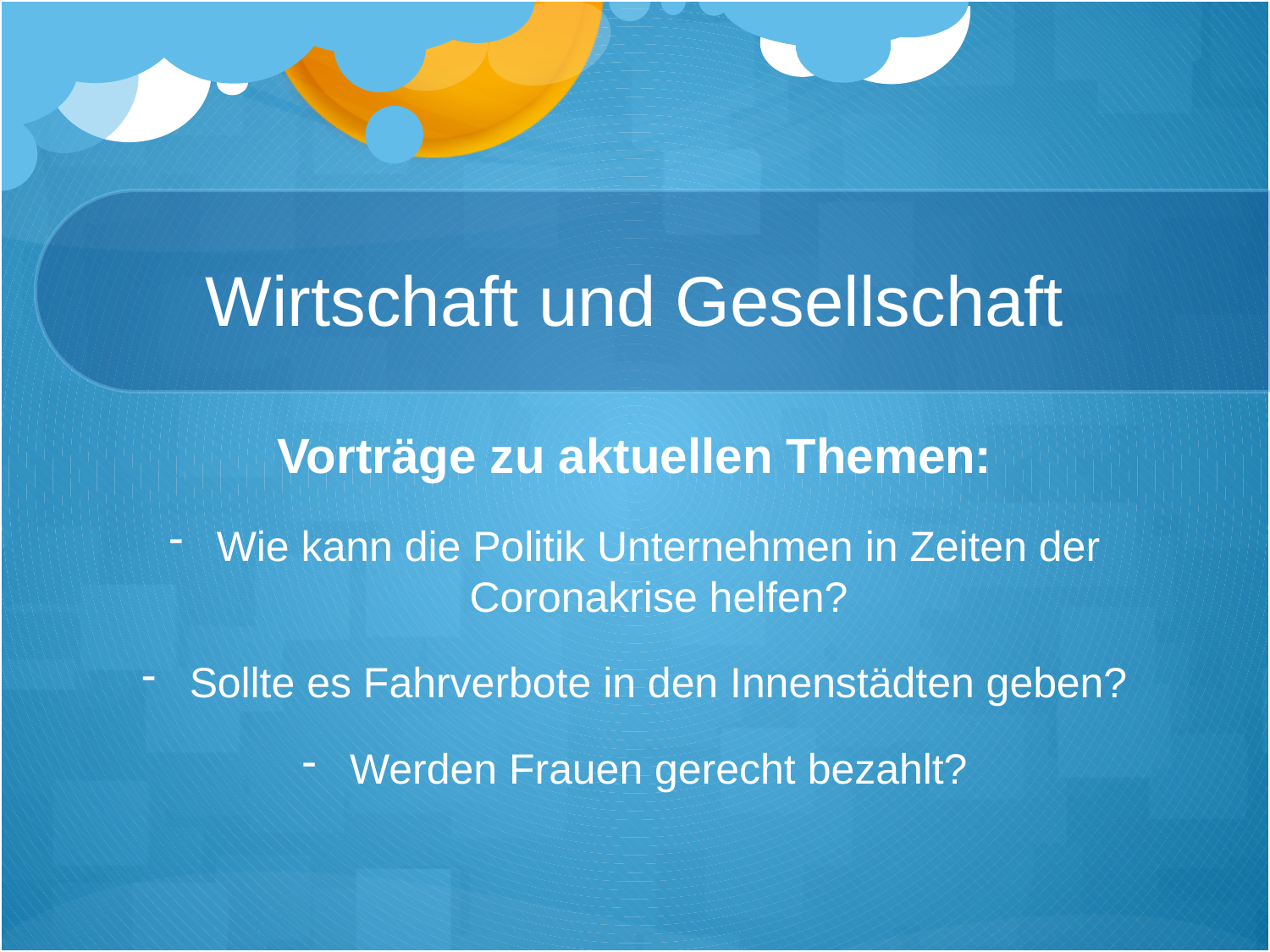

# Wirtschaft und Gesellschaft
Vorträge zu aktuellen Themen:
Wie kann die Politik Unternehmen in Zeiten der Coronakrise helfen?
Sollte es Fahrverbote in den Innenstädten geben?
Werden Frauen gerecht bezahlt?